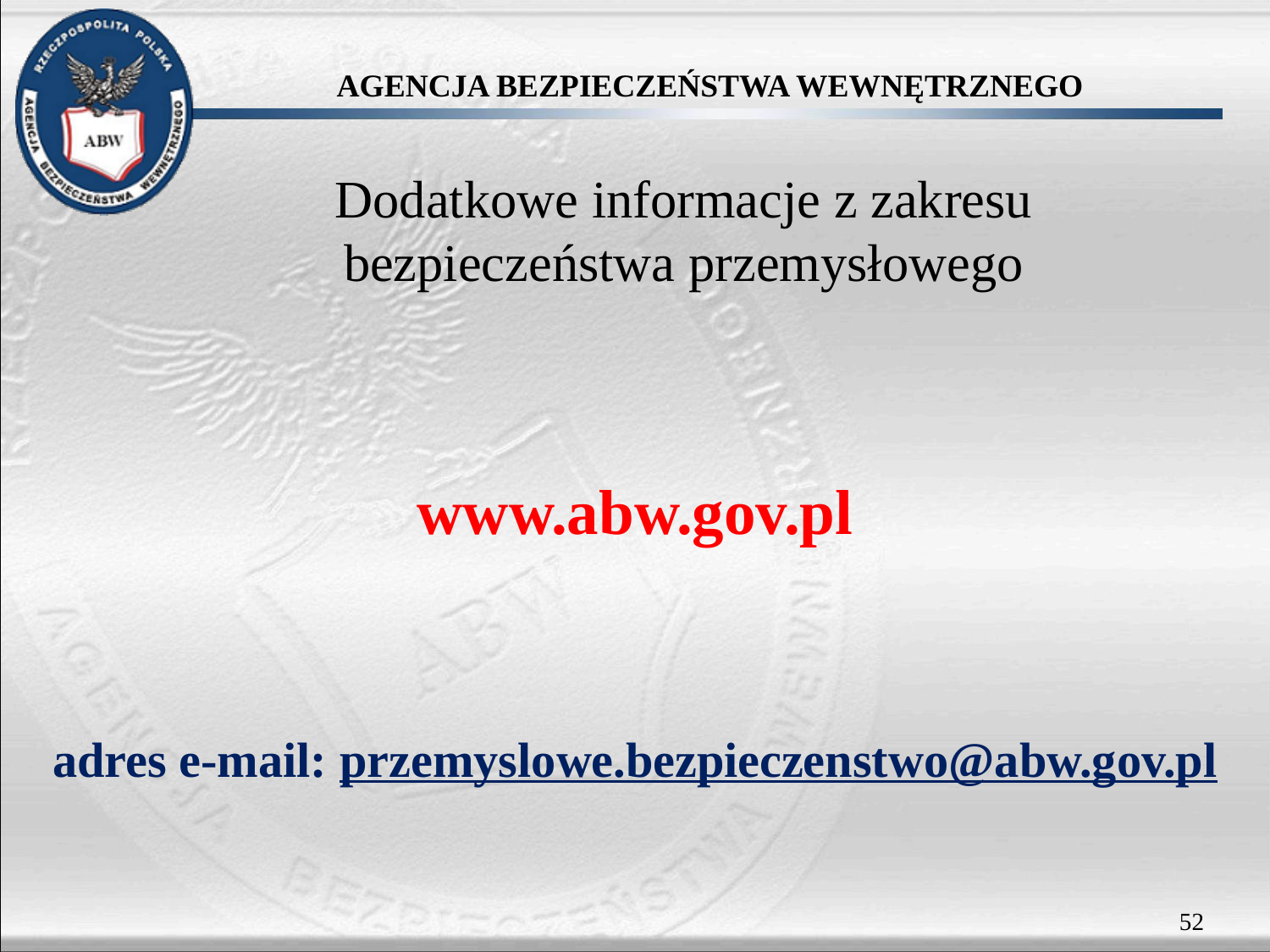

# Dodatkowe informacje z zakresu bezpieczeństwa przemysłowego
www.abw.gov.pl
adres e-mail: przemyslowe.bezpieczenstwo@abw.gov.pl
52